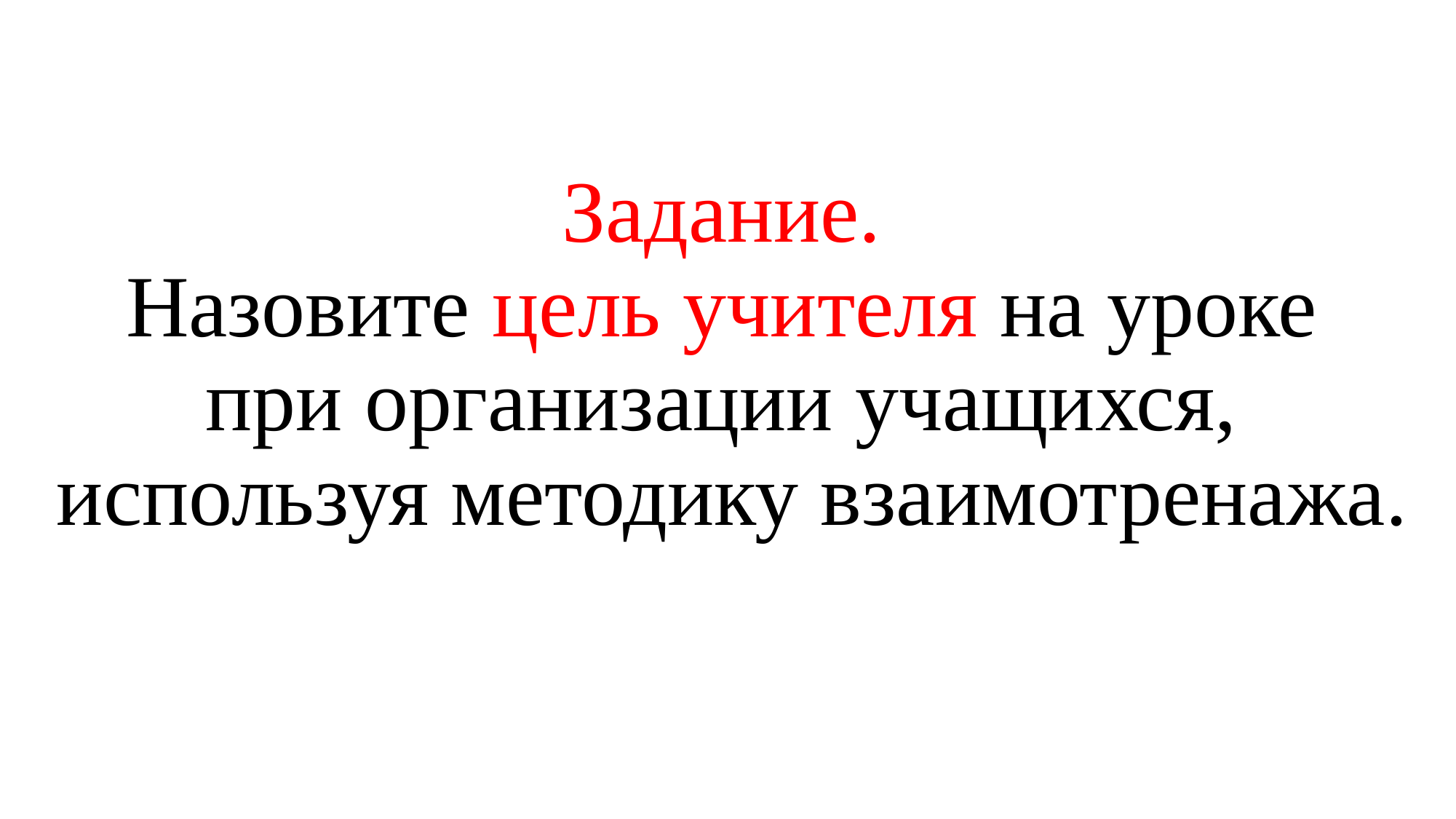

# Задание. Назовите цель учителя на уроке при организации учащихся, используя методику взаимотренажа.